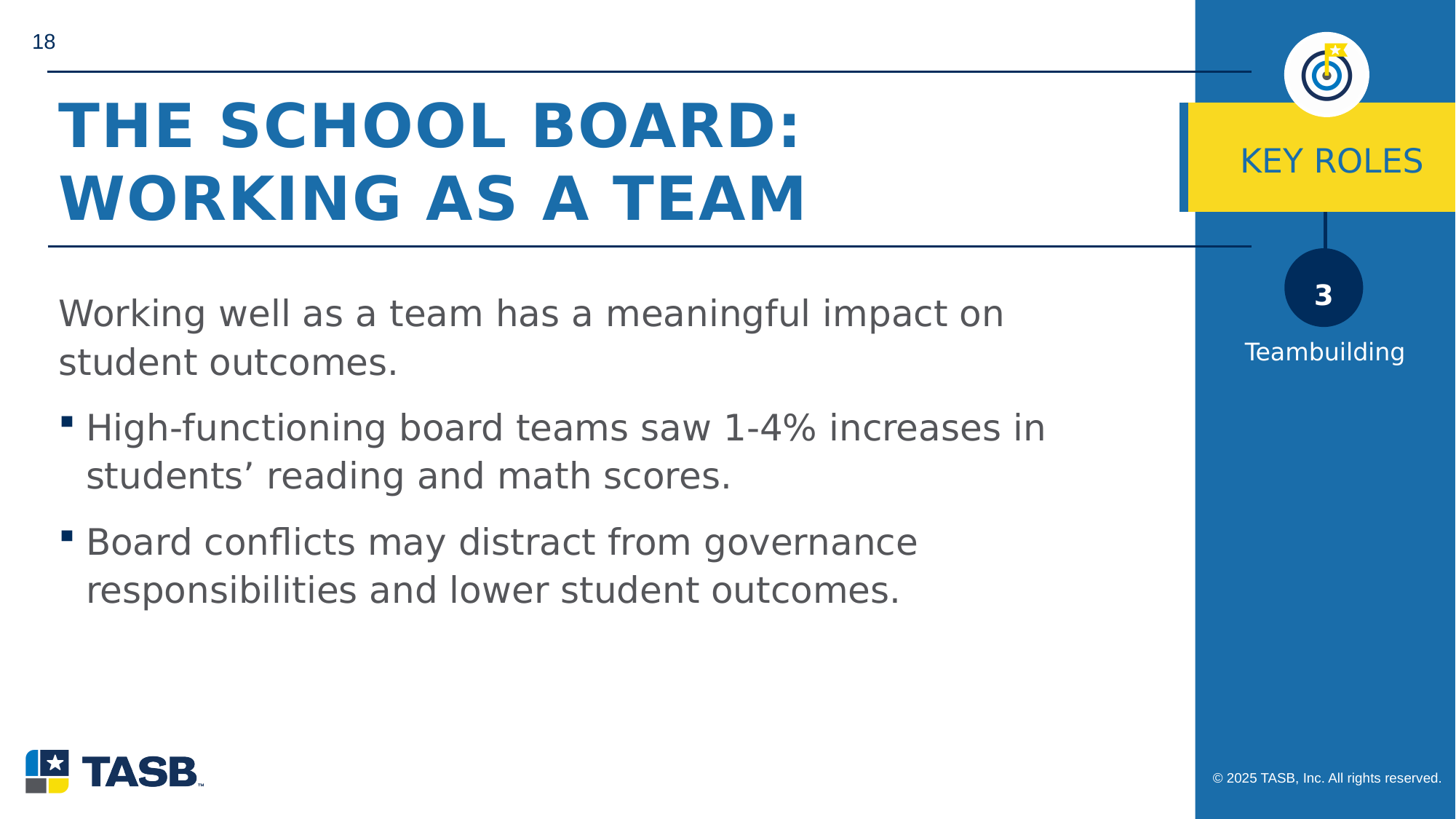

18
# The School Board: Working as a Team
KEY ROLES
Working well as a team has a meaningful impact on student outcomes.
High-functioning board teams saw 1-4% increases in students’ reading and math scores.
Board conflicts may distract from governance responsibilities and lower student outcomes.